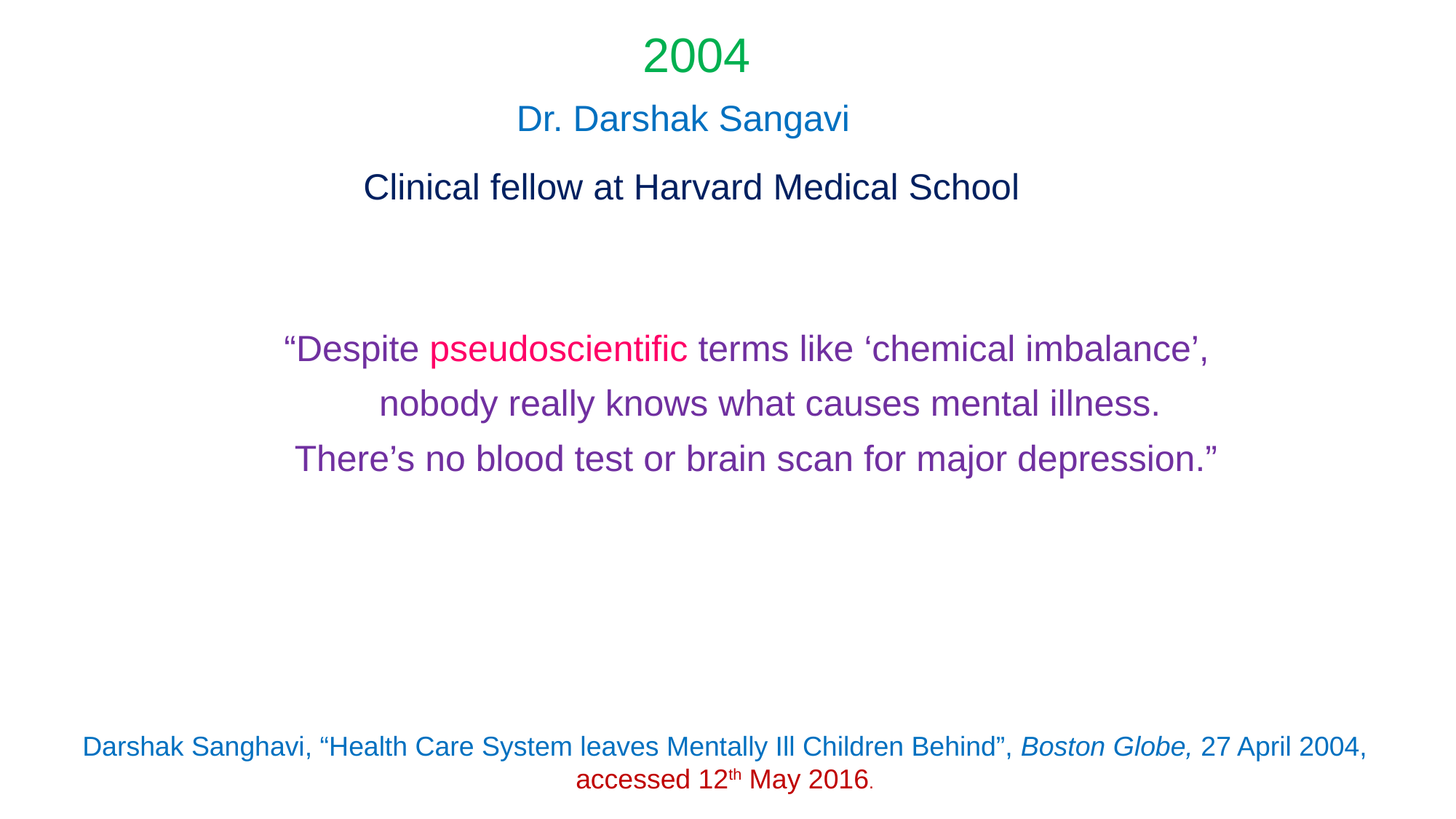

2004
Dr. Darshak Sangavi
Clinical fellow at Harvard Medical School
“Despite pseudoscientific terms like ‘chemical imbalance’,
nobody really knows what causes mental illness.
There’s no blood test or brain scan for major depression.”

Darshak Sanghavi, “Health Care System leaves Mentally Ill Children Behind”, Boston Globe, 27 April 2004, accessed 12th May 2016.